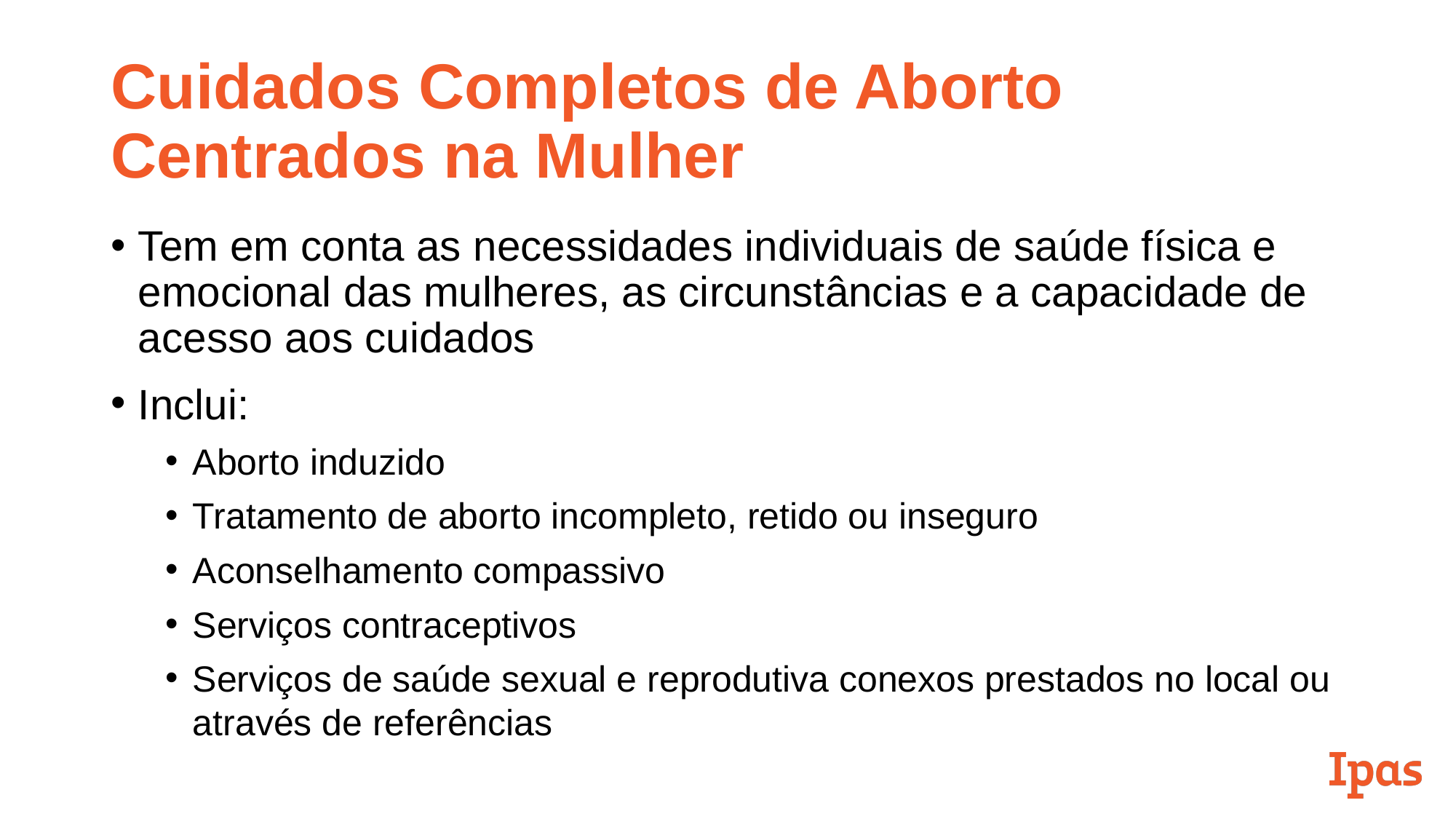

# Cuidados Completos de Aborto Centrados na Mulher
Tem em conta as necessidades individuais de saúde física e emocional das mulheres, as circunstâncias e a capacidade de acesso aos cuidados
Inclui:
Aborto induzido
Tratamento de aborto incompleto, retido ou inseguro
Aconselhamento compassivo
Serviços contraceptivos
Serviços de saúde sexual e reprodutiva conexos prestados no local ou através de referências